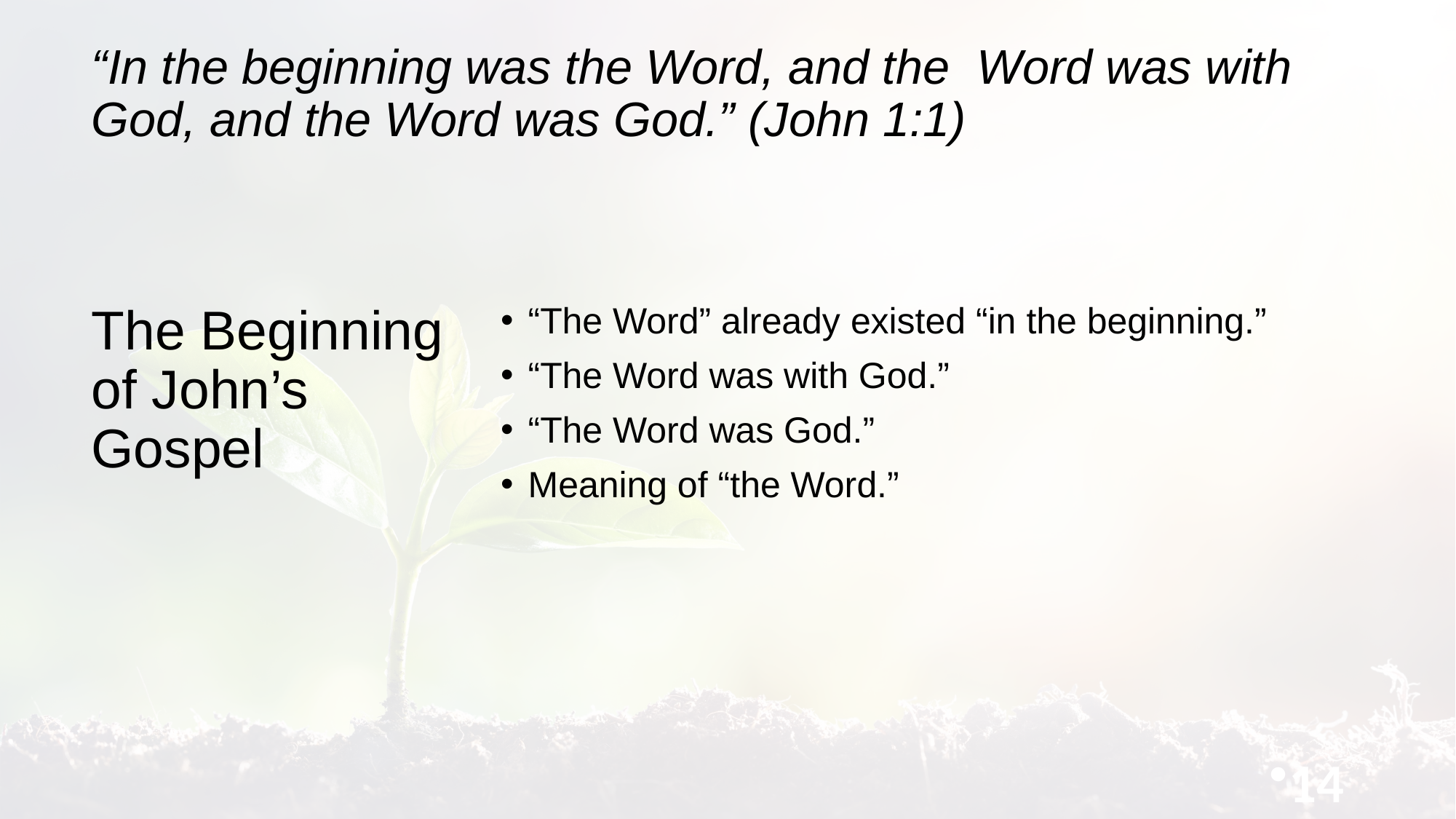

“In the beginning was the Word, and the  Word was with God, and the Word was God.” (John 1:1)
# The Beginning of John’s Gospel
“The Word” already existed “in the beginning.”
“The Word was with God.”
“The Word was God.”
Meaning of “the Word.”

14